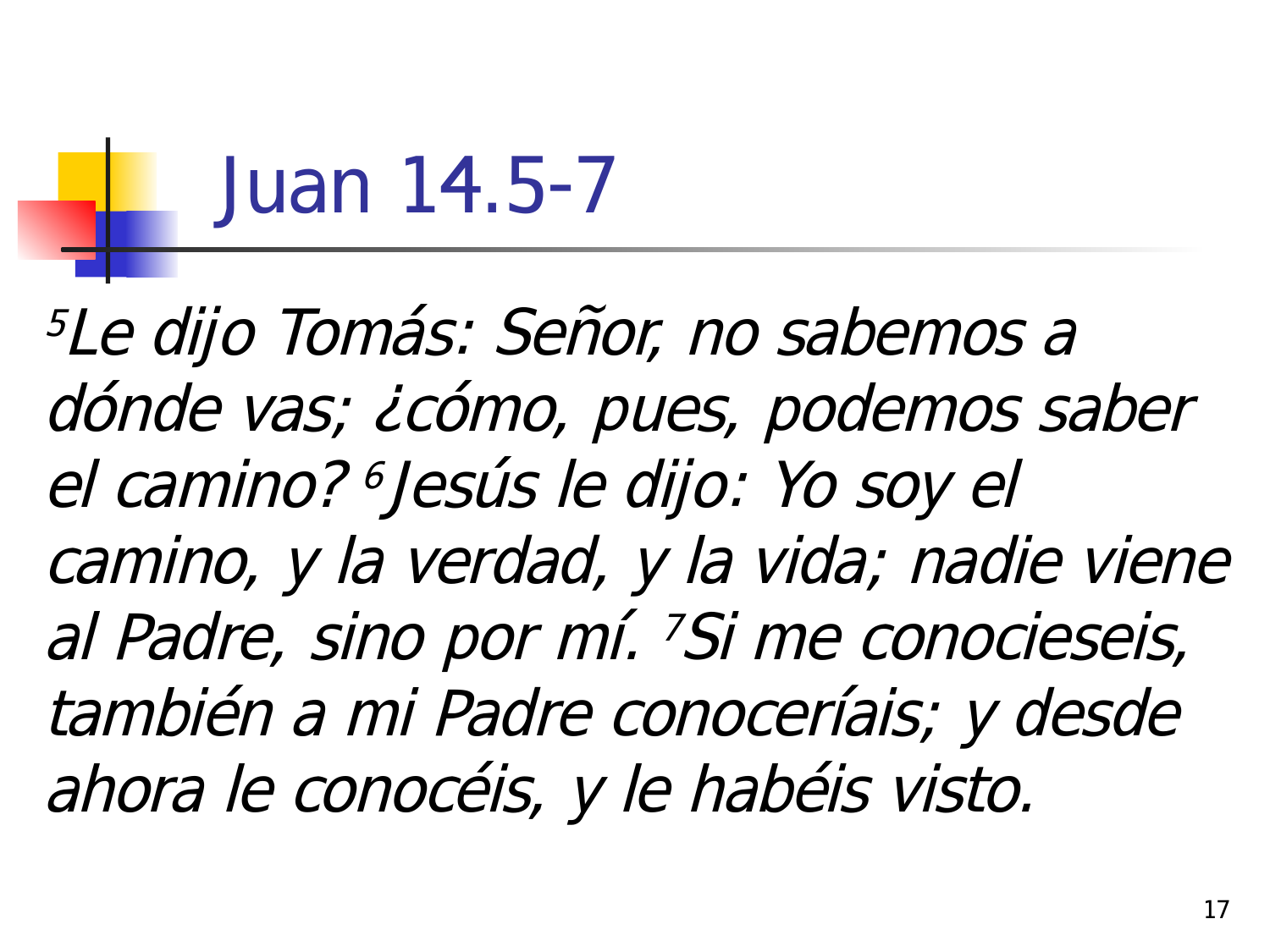

# Juan 14.5-7
5Le dijo Tomás: Señor, no sabemos a dónde vas; ¿cómo, pues, podemos saber el camino? 6Jesús le dijo: Yo soy el camino, y la verdad, y la vida; nadie viene al Padre, sino por mí. 7Si me conocieseis, también a mi Padre conoceríais; y desde ahora le conocéis, y le habéis visto.
17